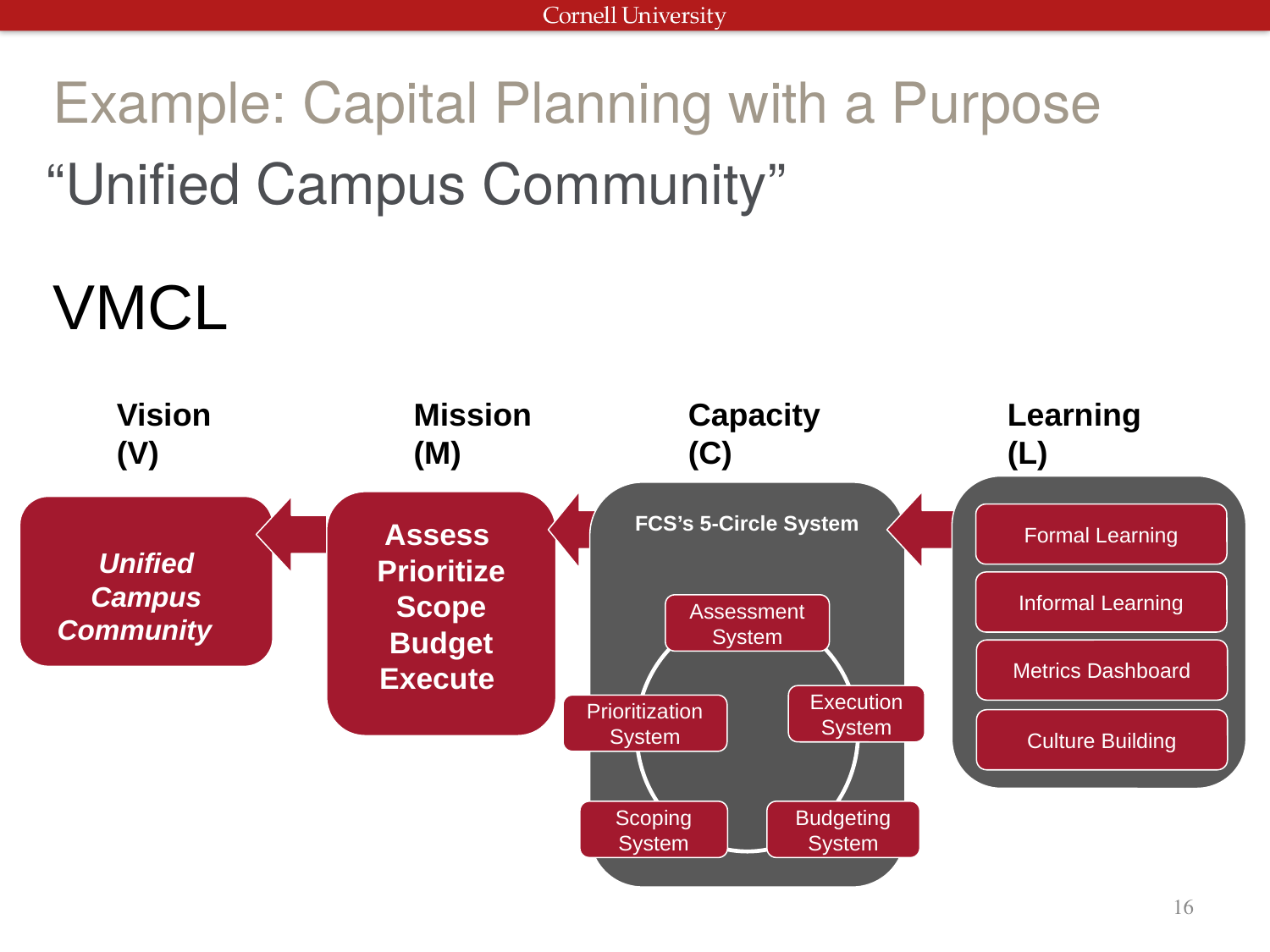

Example: Capital Planning with a Purpose
# “Unified Campus Community”
VMCL
Mission (M)
Vision (V)
Capacity (C)
Learning (L)

FCS’s 5-Circle System

Assess
Prioritize
Scope
Budget
Execute

Unified Campus Community
Formal Learning
Informal Learning
Assessment System

Metrics Dashboard
Execution System
Prioritization System
Culture Building
Budgeting System
Scoping System
16